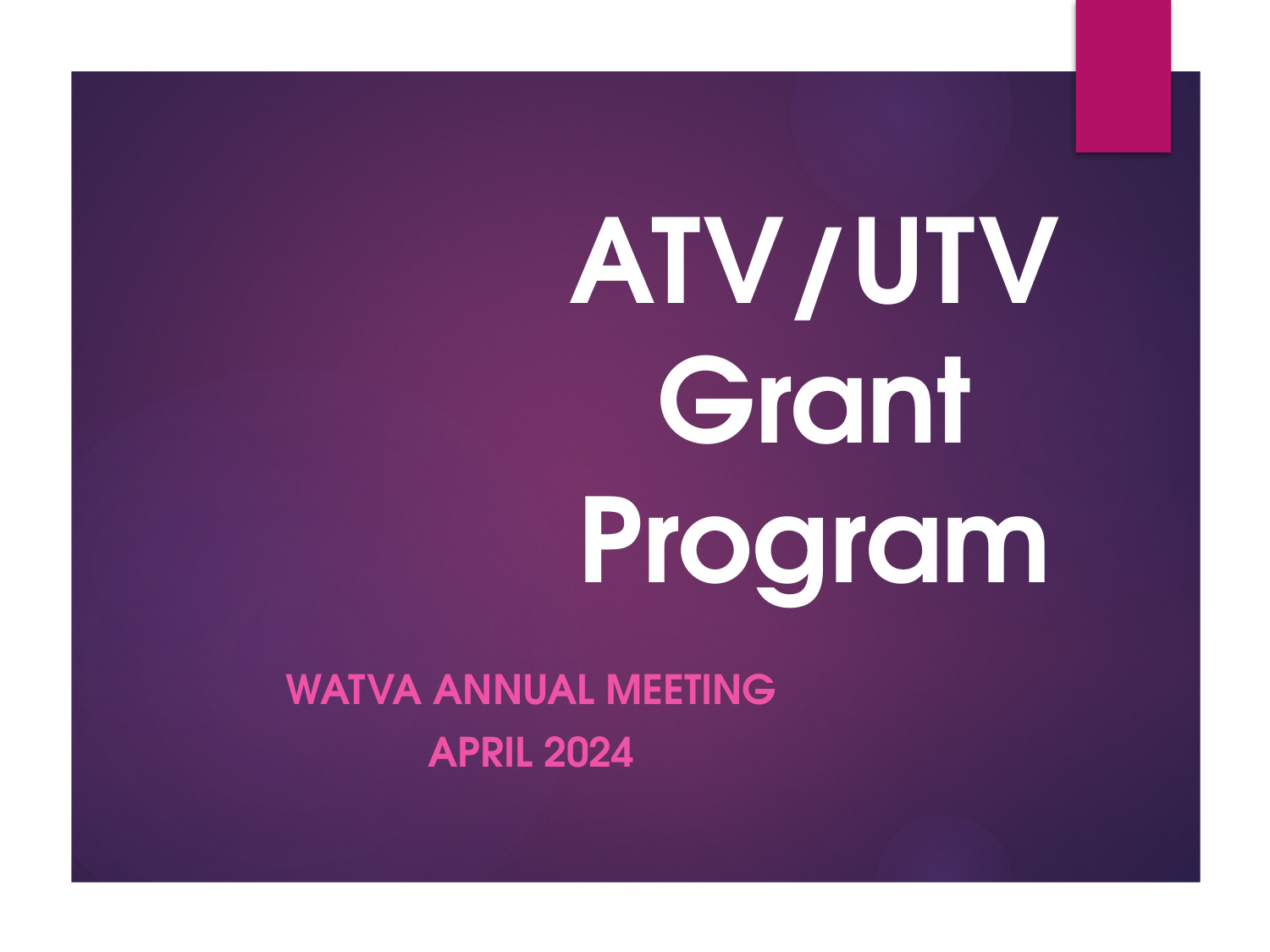

# ATV/UTV Grant Program

WATVA Annual Meeting
April 2024